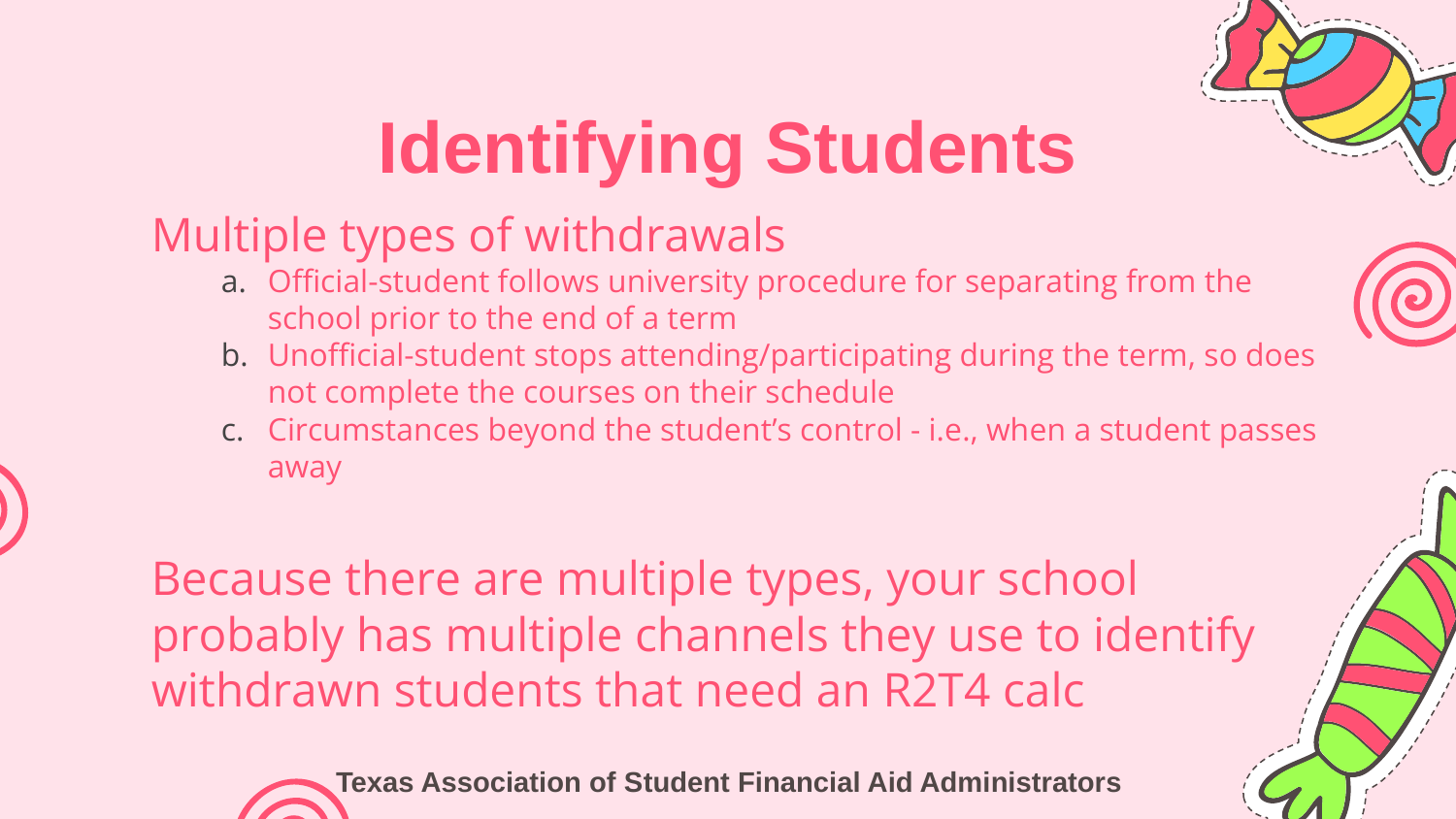

# Identifying Students
Multiple types of withdrawals
Official-student follows university procedure for separating from the school prior to the end of a term
Unofficial-student stops attending/participating during the term, so does not complete the courses on their schedule
Circumstances beyond the student’s control - i.e., when a student passes away

Because there are multiple types, your school probably has multiple channels they use to identify withdrawn students that need an R2T4 calc
Texas Association of Student Financial Aid Administrators